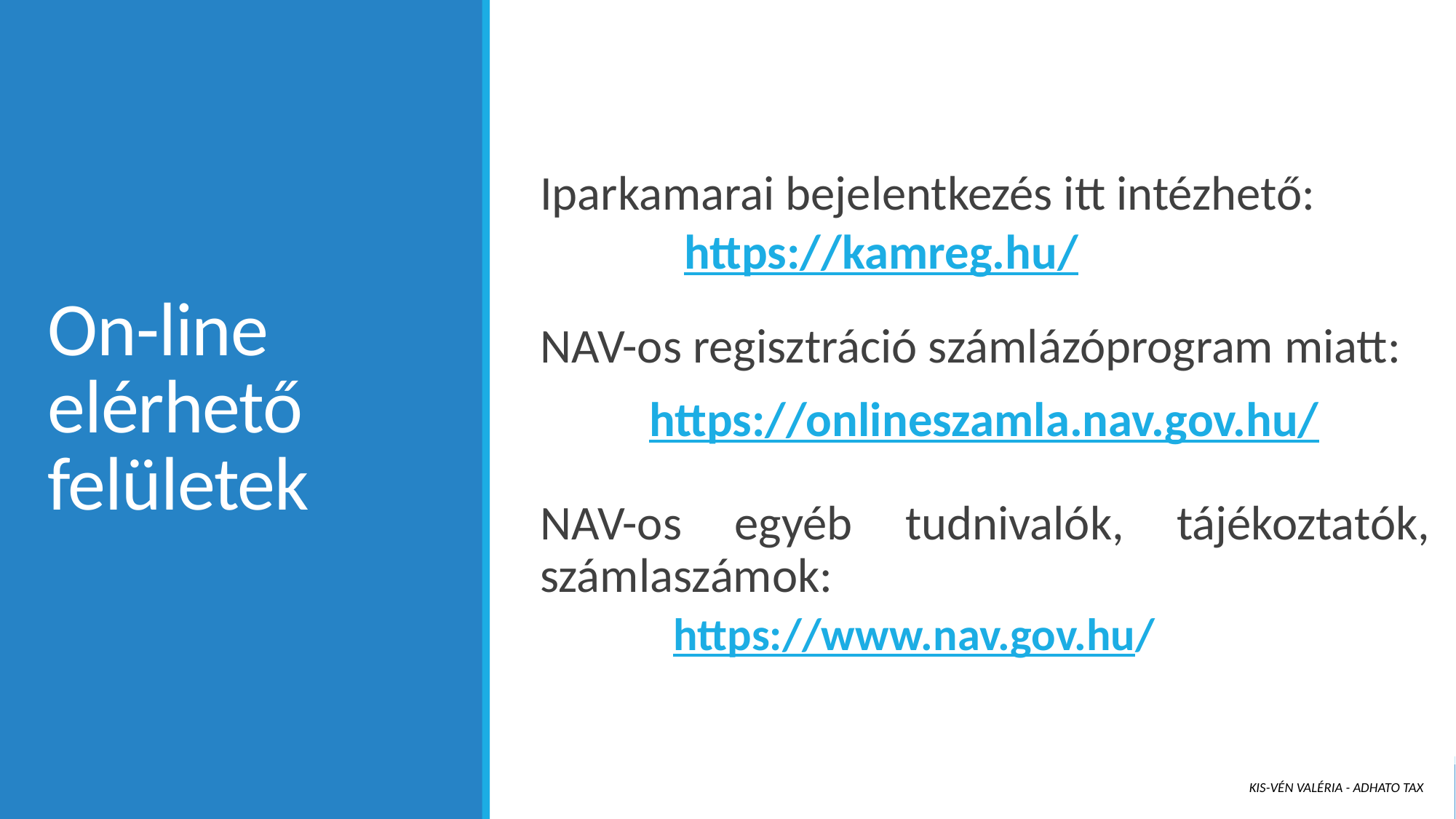

Iparkamarai bejelentkezés itt intézhető:
	 https://kamreg.hu/

NAV-os regisztráció számlázóprogram miatt:
	https://onlineszamla.nav.gov.hu/

NAV-os egyéb tudnivalók, tájékoztatók, számlaszámok:
	https://www.nav.gov.hu/
# On-line elérhető felületek
Kis-Vén Valéria - ADHATO Tax